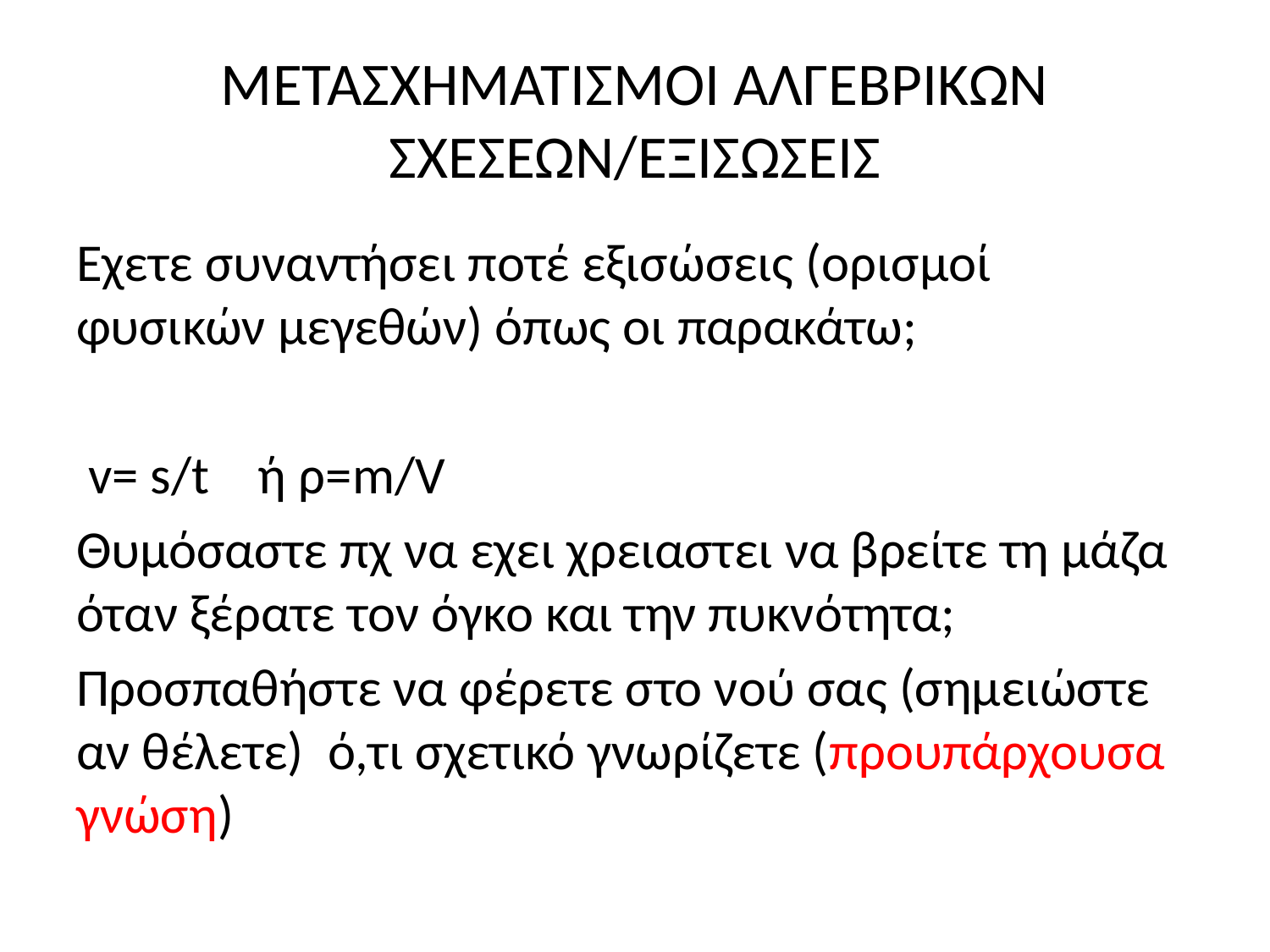

# ΜΕΤΑΣΧΗΜΑΤΙΣΜΟΙ ΑΛΓΕΒΡΙΚΩΝ ΣΧΕΣΕΩΝ/ΕΞΙΣΩΣΕΙΣ
Εχετε συναντήσει ποτέ εξισώσεις (ορισμοί φυσικών μεγεθών) όπως οι παρακάτω;

 v= s/t    ή ρ=m/V
Θυμόσαστε πχ να εχει χρειαστει να βρείτε τη μάζα όταν ξέρατε τον όγκο και την πυκνότητα;
Προσπαθήστε να φέρετε στο νού σας (σημειώστε αν θέλετε)  ό,τι σχετικό γνωρίζετε (προυπάρχουσα γνώση)